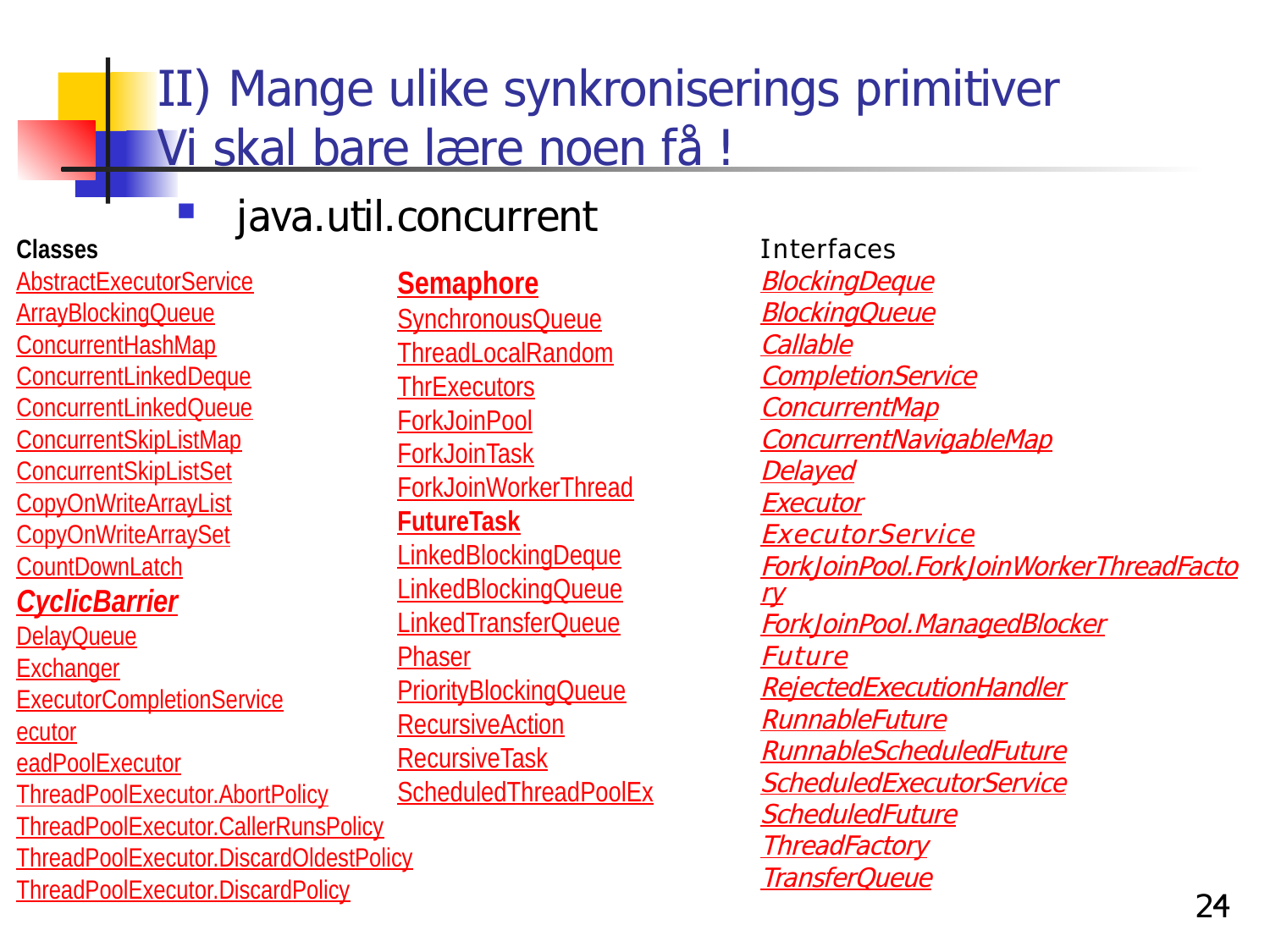

# II) Mange ulike synkroniserings primitiver Vi skal bare lære noen få !
 java.util.concurrent
Classes
AbstractExecutorService
ArrayBlockingQueue
ConcurrentHashMap
ConcurrentLinkedDeque
ConcurrentLinkedQueue
ConcurrentSkipListMap
ConcurrentSkipListSet
CopyOnWriteArrayList
CopyOnWriteArraySet
CountDownLatch
CyclicBarrier
DelayQueue
Exchanger
ExecutorCompletionService
ecutor
eadPoolExecutor
ThreadPoolExecutor.AbortPolicy
ThreadPoolExecutor.CallerRunsPolicy
ThreadPoolExecutor.DiscardOldestPolicy
ThreadPoolExecutor.DiscardPolicy

Interfaces
BlockingDeque
BlockingQueue
Callable
CompletionService
ConcurrentMap
ConcurrentNavigableMap
Delayed
Executor
ExecutorService
ForkJoinPool.ForkJoinWorkerThreadFactory
ForkJoinPool.ManagedBlocker
Future
RejectedExecutionHandler
RunnableFuture
RunnableScheduledFuture
ScheduledExecutorService
ScheduledFuture
ThreadFactory
TransferQueue

Semaphore
SynchronousQueue
ThreadLocalRandom
ThrExecutors
ForkJoinPool
ForkJoinTask
ForkJoinWorkerThread
FutureTask
LinkedBlockingDeque
LinkedBlockingQueue
LinkedTransferQueue
Phaser
PriorityBlockingQueue
RecursiveAction
RecursiveTask
ScheduledThreadPoolEx

24